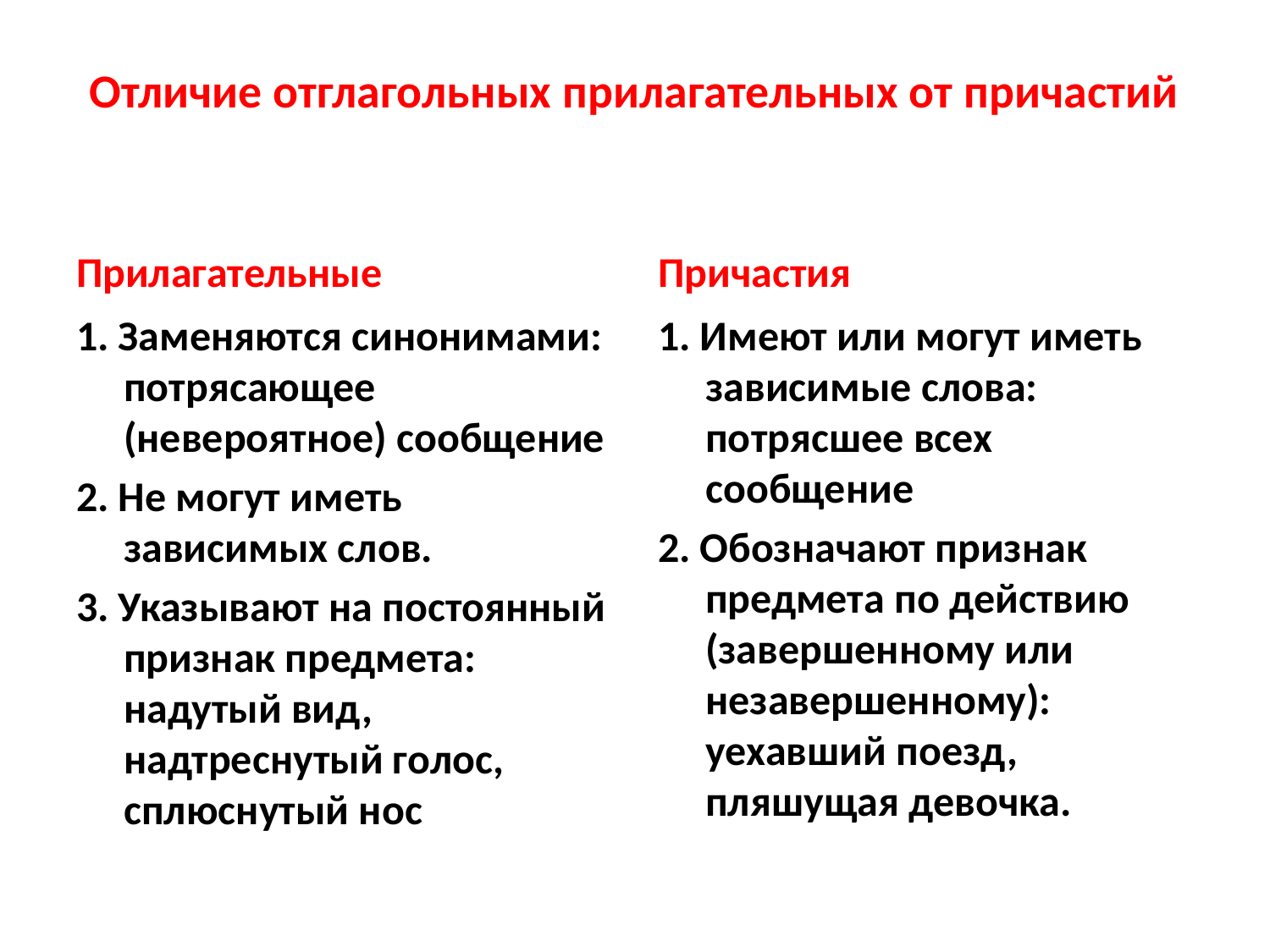

# Отличие отглагольных прилагательных от причастий
Прилагательные
Причастия
1. Заменяются синонимами: потрясающее (невероятное) сообщение
2. Не могут иметь зависимых слов.
3. Указывают на постоянный признак предмета: надутый вид, надтреснутый голос, сплюснутый нос
1. Имеют или могут иметь зависимые слова: потрясшее всех сообщение
2. Обозначают признак предмета по действию (завершенному или незавершенному): уехавший поезд, пляшущая девочка.